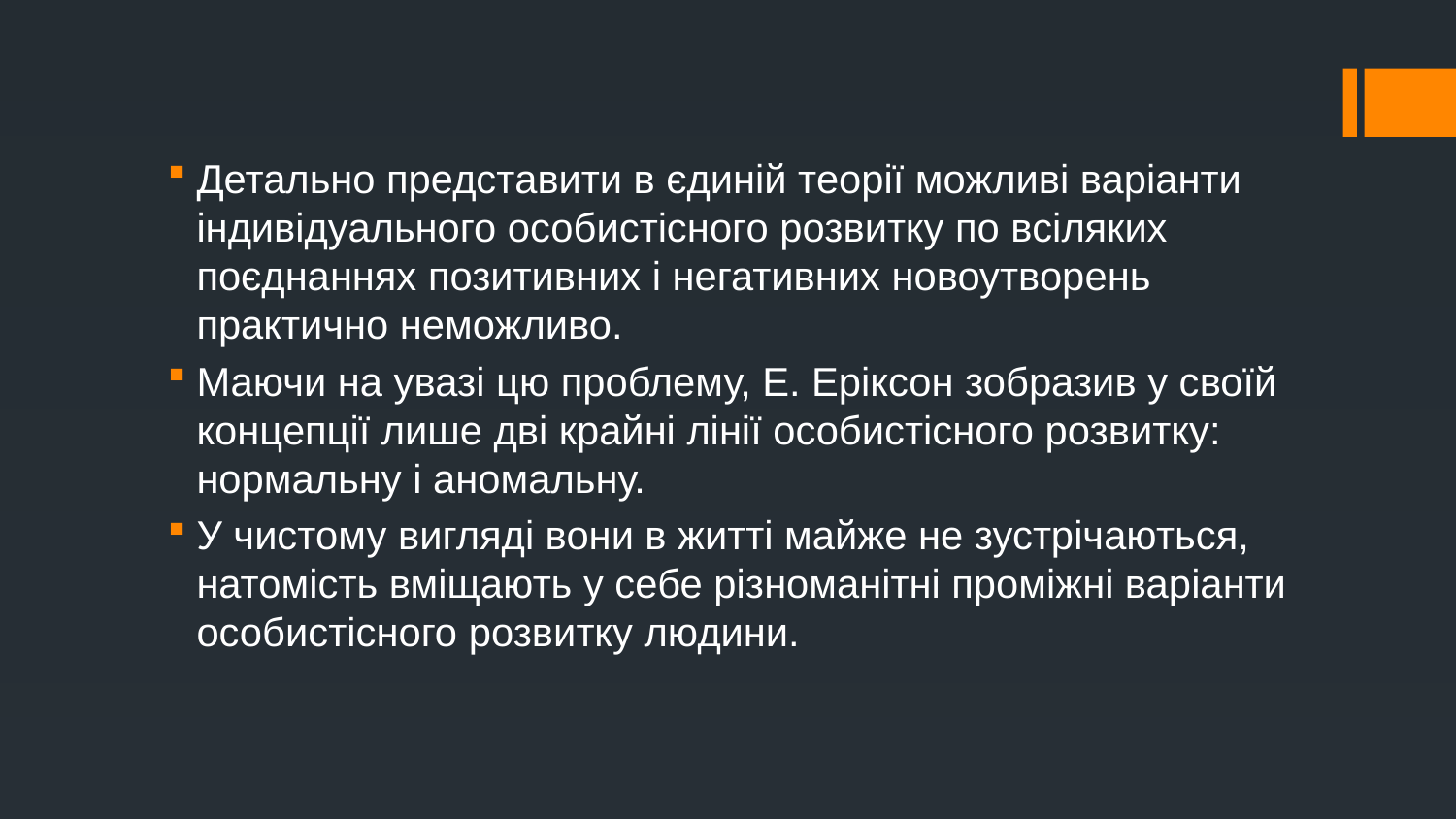

Детально представити в єдиній теорії можливі варіанти індивідуального особистісного розвитку по всіляких поєднаннях позитивних і негативних новоутворень практично неможливо.
Маючи на увазі цю проблему, Е. Еріксон зобразив у своїй концепції лише дві крайні лінії особистісного розвитку: нормальну і аномальну.
У чистому вигляді вони в житті майже не зустрічаються, натомість вміщають у себе різноманітні проміжні варіанти особистісного розвитку людини.